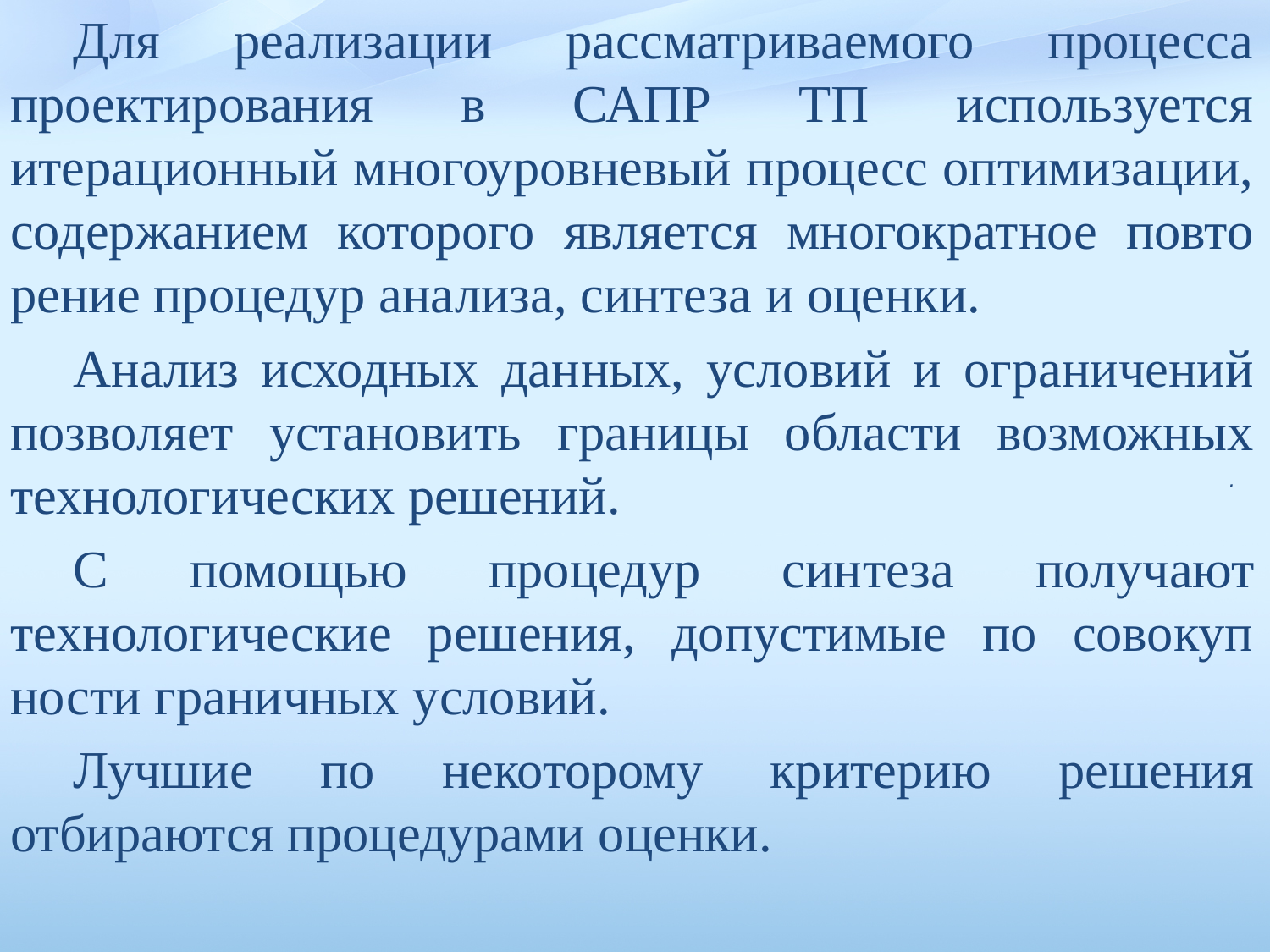

Для реализации рассматриваемого процесса проектирования в САПР ТП используется итерационный многоуровневый процесс оптимизации, содержанием которого является многократное повто­рение процедур анализа, синтеза и оценки.
Анализ исходных дан­ных, условий и ограничений позволяет установить границы области возможных технологических решений.
С помощью процедур син­теза получают технологические решения, допустимые по совокуп­ности граничных условий.
Лучшие по некоторому критерию решения отбираются процедурами оценки.

.